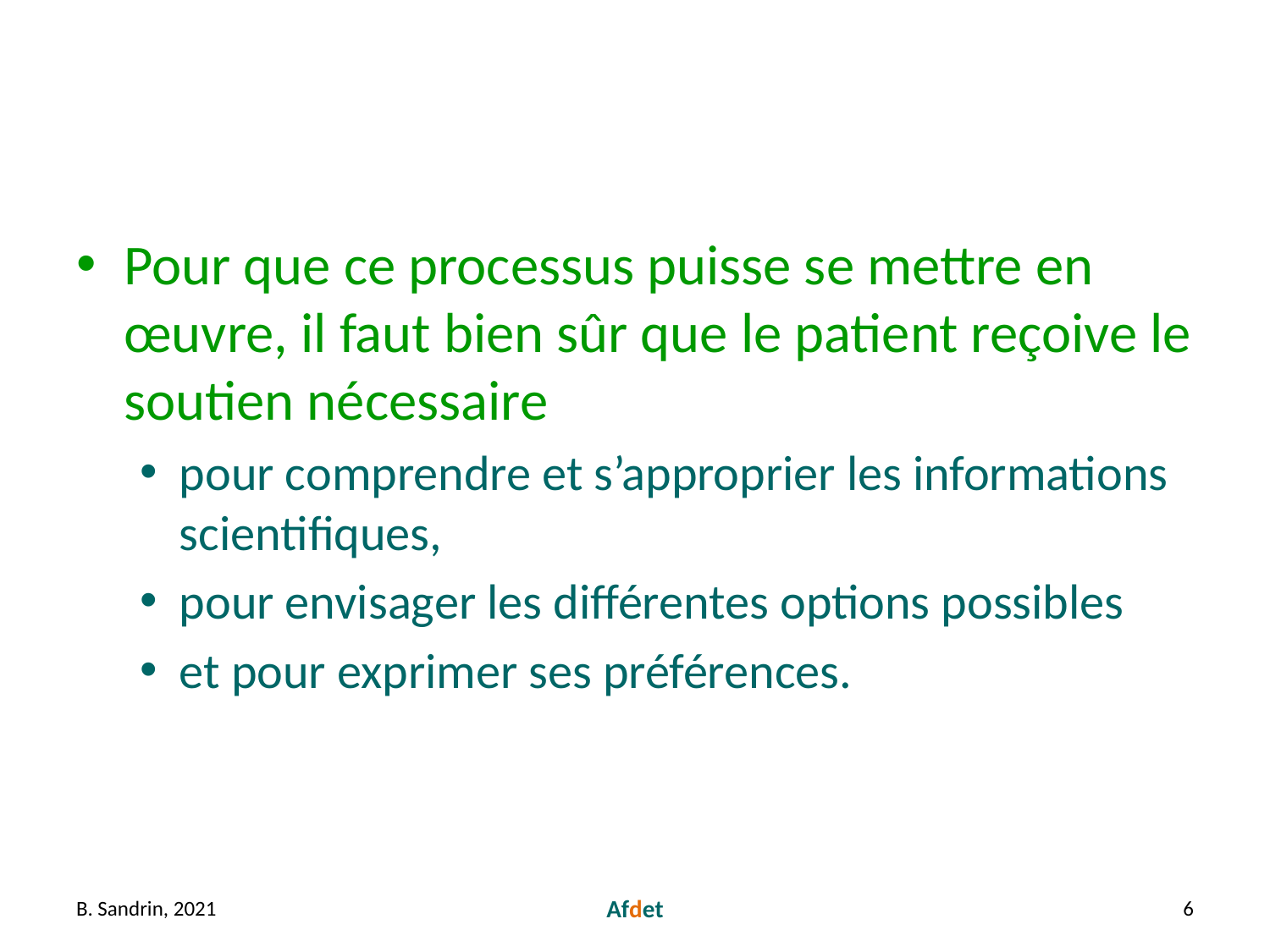

#
Pour que ce processus puisse se mettre en œuvre, il faut bien sûr que le patient reçoive le soutien nécessaire
pour comprendre et s’approprier les informations scientifiques,
pour envisager les différentes options possibles
et pour exprimer ses préférences.

B. Sandrin, 2021
Afdet
6